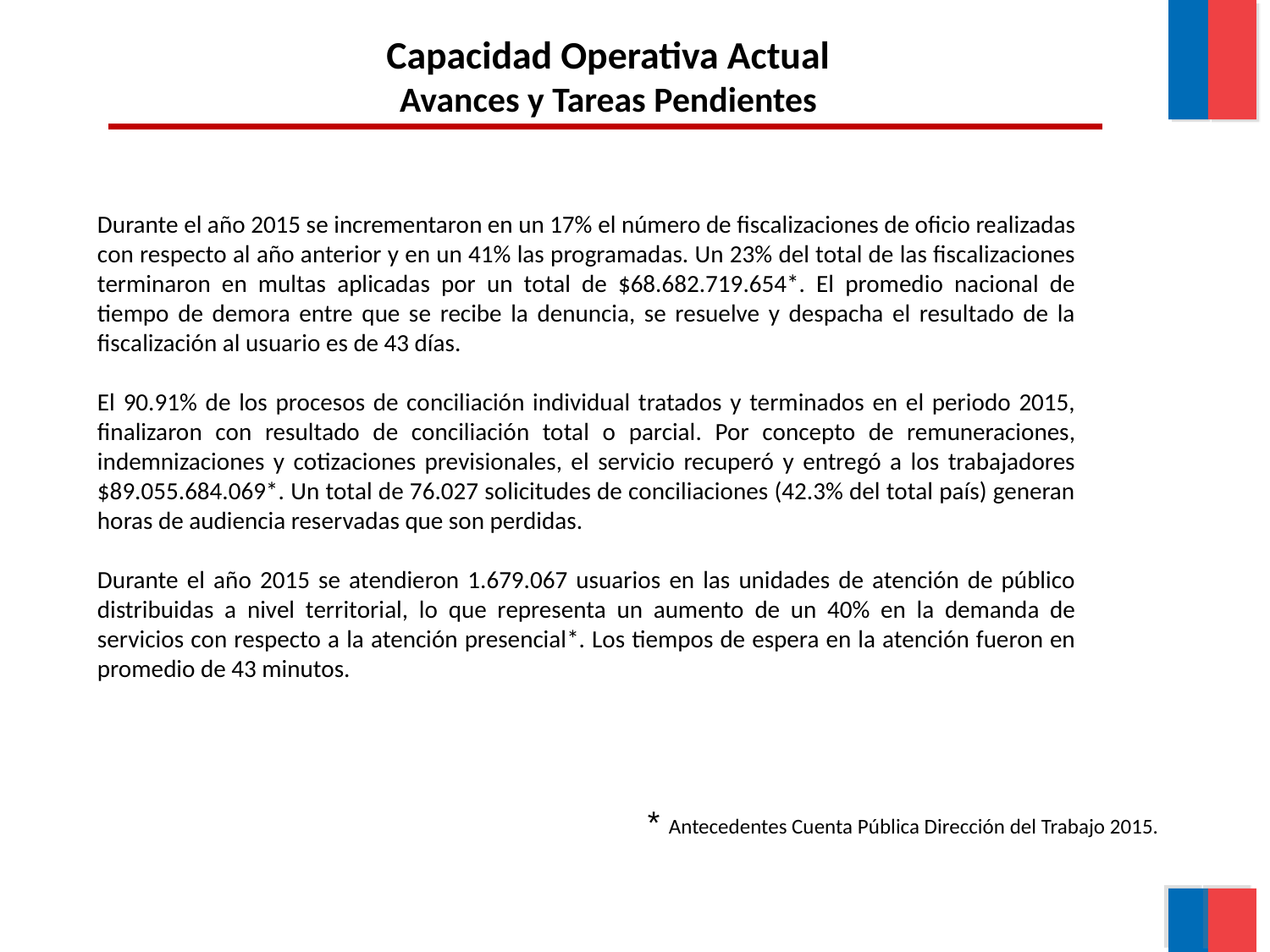

Capacidad Operativa Actual
Avances y Tareas Pendientes

Durante el año 2015 se incrementaron en un 17% el número de fiscalizaciones de oficio realizadas con respecto al año anterior y en un 41% las programadas. Un 23% del total de las fiscalizaciones terminaron en multas aplicadas por un total de $68.682.719.654*. El promedio nacional de tiempo de demora entre que se recibe la denuncia, se resuelve y despacha el resultado de la fiscalización al usuario es de 43 días.

El 90.91% de los procesos de conciliación individual tratados y terminados en el periodo 2015, finalizaron con resultado de conciliación total o parcial. Por concepto de remuneraciones, indemnizaciones y cotizaciones previsionales, el servicio recuperó y entregó a los trabajadores $89.055.684.069*. Un total de 76.027 solicitudes de conciliaciones (42.3% del total país) generan horas de audiencia reservadas que son perdidas.

Durante el año 2015 se atendieron 1.679.067 usuarios en las unidades de atención de público distribuidas a nivel territorial, lo que representa un aumento de un 40% en la demanda de servicios con respecto a la atención presencial*. Los tiempos de espera en la atención fueron en promedio de 43 minutos.

* Antecedentes Cuenta Pública Dirección del Trabajo 2015.